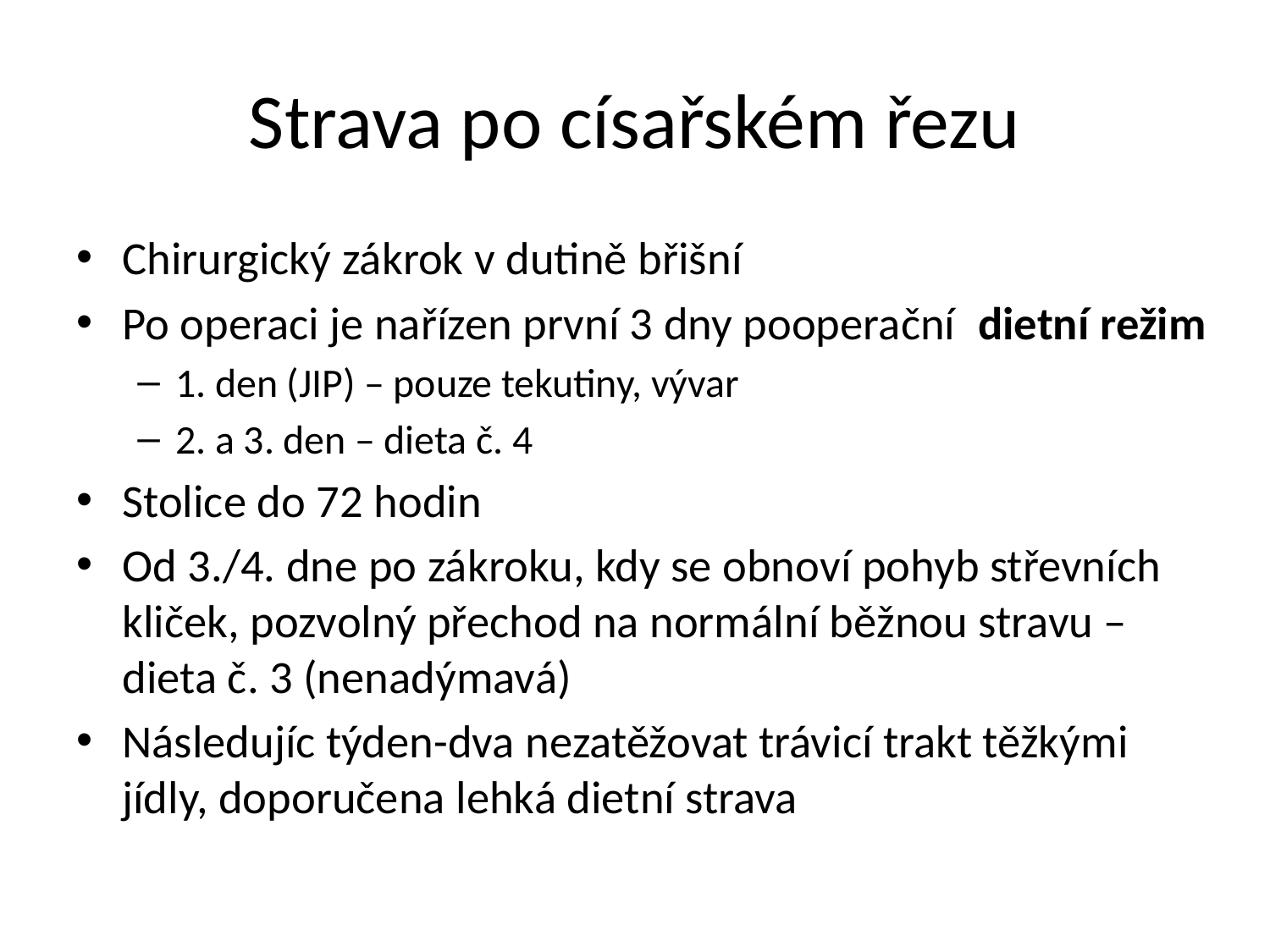

# Strava po císařském řezu
Chirurgický zákrok v dutině břišní
Po operaci je nařízen první 3 dny pooperační  dietní režim
1. den (JIP) – pouze tekutiny, vývar
2. a 3. den – dieta č. 4
Stolice do 72 hodin
Od 3./4. dne po zákroku, kdy se obnoví pohyb střevních kliček, pozvolný přechod na normální běžnou stravu – dieta č. 3 (nenadýmavá)
Následujíc týden-dva nezatěžovat trávicí trakt těžkými jídly, doporučena lehká dietní strava